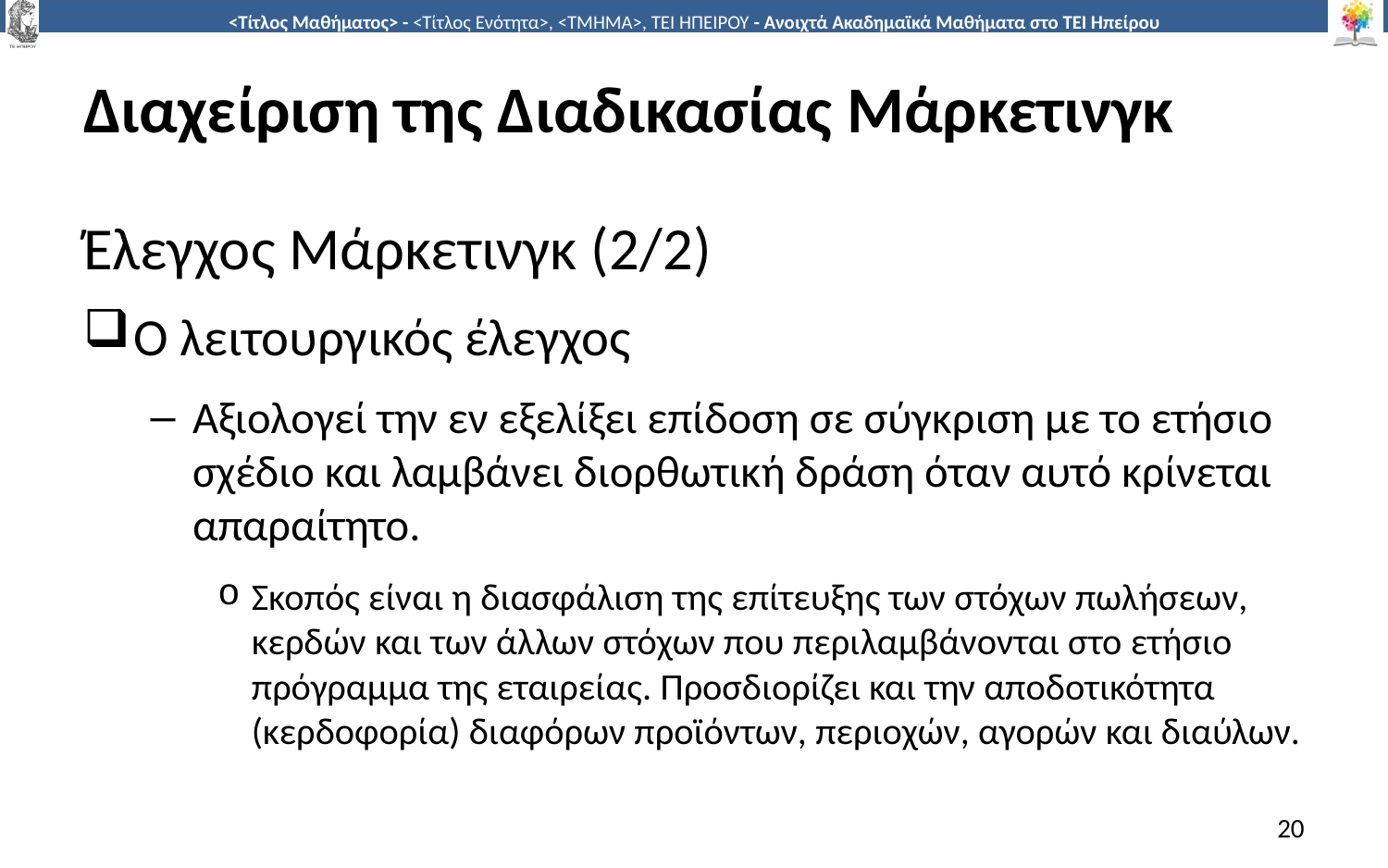

# Διαχείριση της Διαδικασίας Μάρκετινγκ
Έλεγχος Μάρκετινγκ (2/2)
Ο λειτουργικός έλεγχος
Αξιολογεί την εν εξελίξει επίδοση σε σύγκριση με το ετήσιο σχέδιο και λαμβάνει διορθωτική δράση όταν αυτό κρίνεται απαραίτητο.
Σκοπός είναι η διασφάλιση της επίτευξης των στόχων πωλήσεων, κερδών και των άλλων στόχων που περιλαμβάνονται στο ετήσιο πρόγραμμα της εταιρείας. Προσδιορίζει και την αποδοτικότητα (κερδοφορία) διαφόρων προϊόντων, περιοχών, αγορών και διαύλων.
20